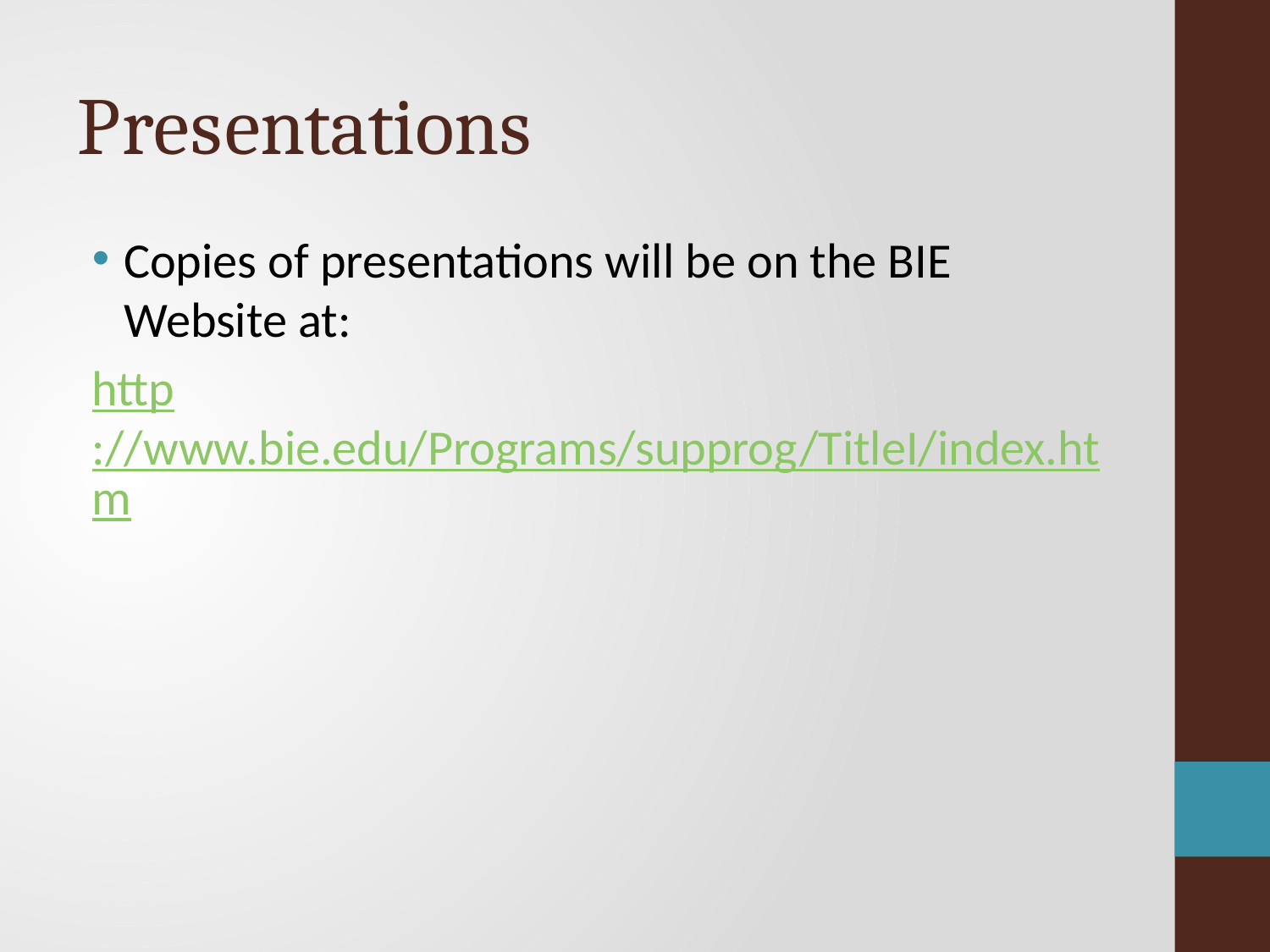

# Presentations
Copies of presentations will be on the BIE Website at:
http://www.bie.edu/Programs/supprog/TitleI/index.htm